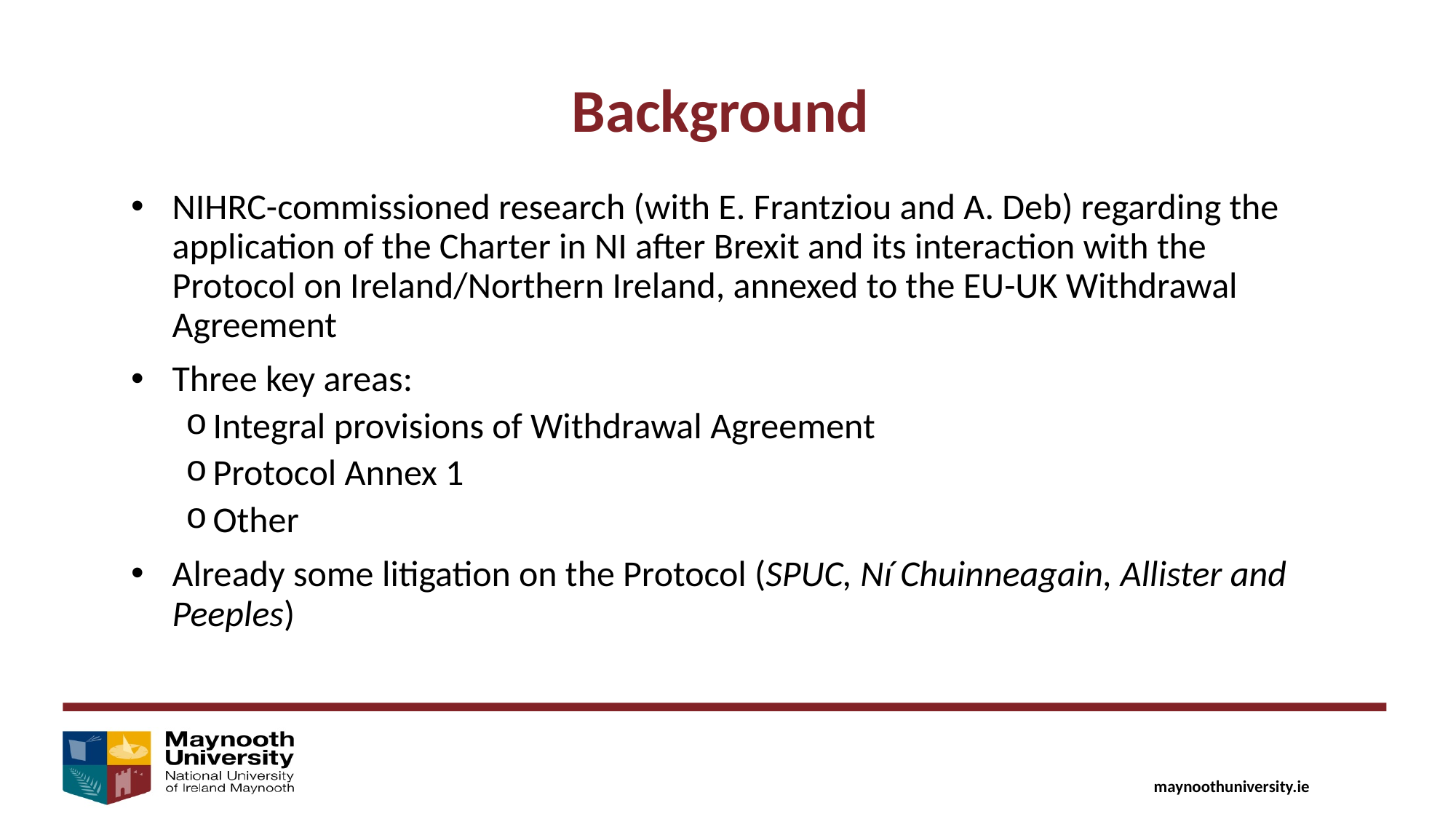

Background
NIHRC-commissioned research (with E. Frantziou and A. Deb) regarding the application of the Charter in NI after Brexit and its interaction with the Protocol on Ireland/Northern Ireland, annexed to the EU-UK Withdrawal Agreement
Three key areas:
Integral provisions of Withdrawal Agreement
Protocol Annex 1
Other
Already some litigation on the Protocol (SPUC, Ní Chuinneagain, Allister and Peeples)